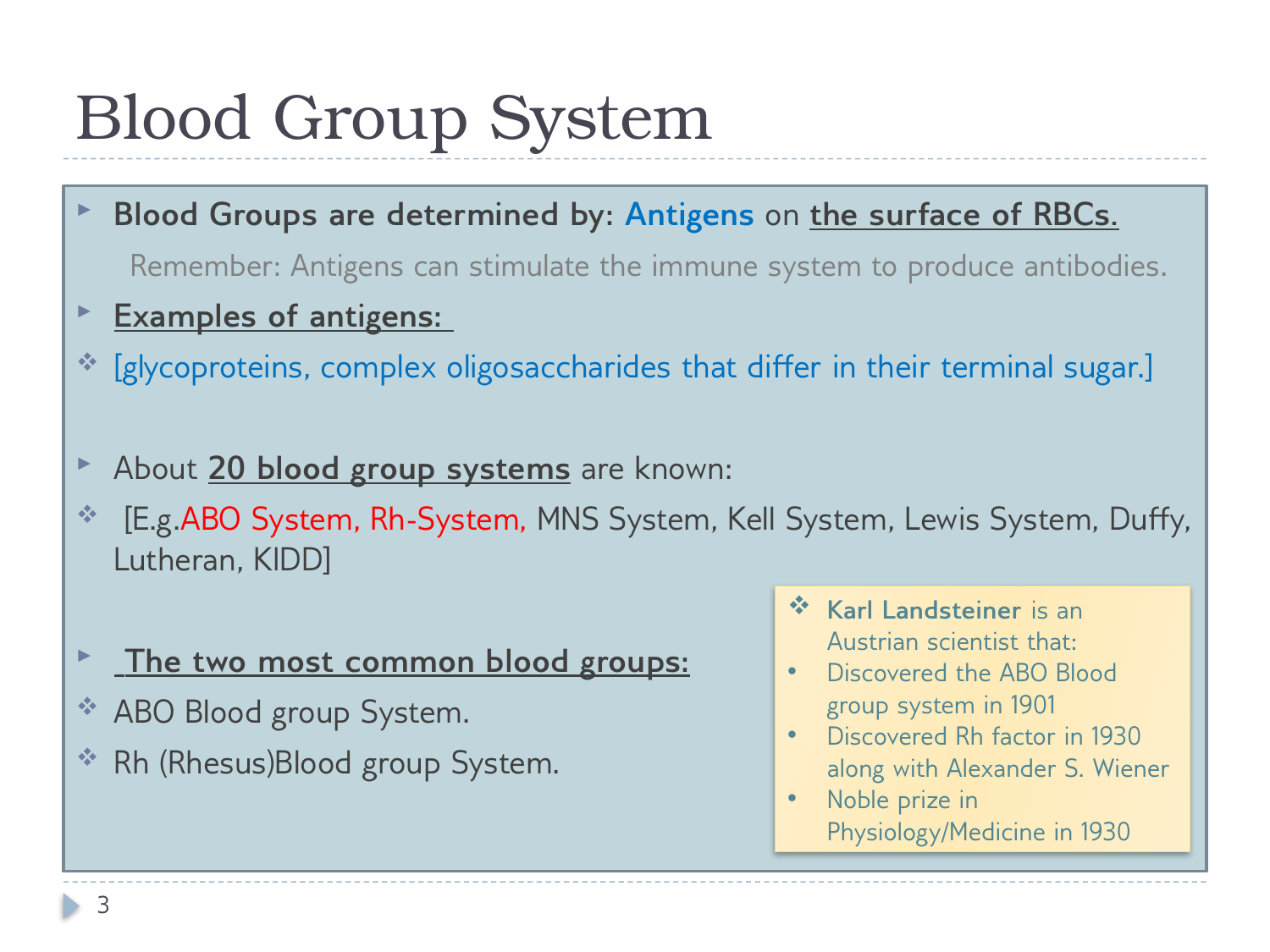

# Blood Group System
Blood Groups are determined by: Antigens on the surface of RBCs.
     Remember: Antigens can stimulate the immune system to produce antibodies.
Examples of antigens:
[glycoproteins, complex oligosaccharides that differ in their terminal sugar.]

About 20 blood group systems are known:
 [E.g.ABO System, Rh-System, MNS System, Kell System, Lewis System, Duffy, Lutheran, KIDD]

 The two most common blood groups:
ABO Blood group System.
Rh (Rhesus)Blood group System.

Karl Landsteiner is an Austrian scientist that:
Discovered the ABO Blood group system in 1901
Discovered Rh factor in 1930 along with Alexander S. Wiener
Noble prize in Physiology/Medicine in 1930
3